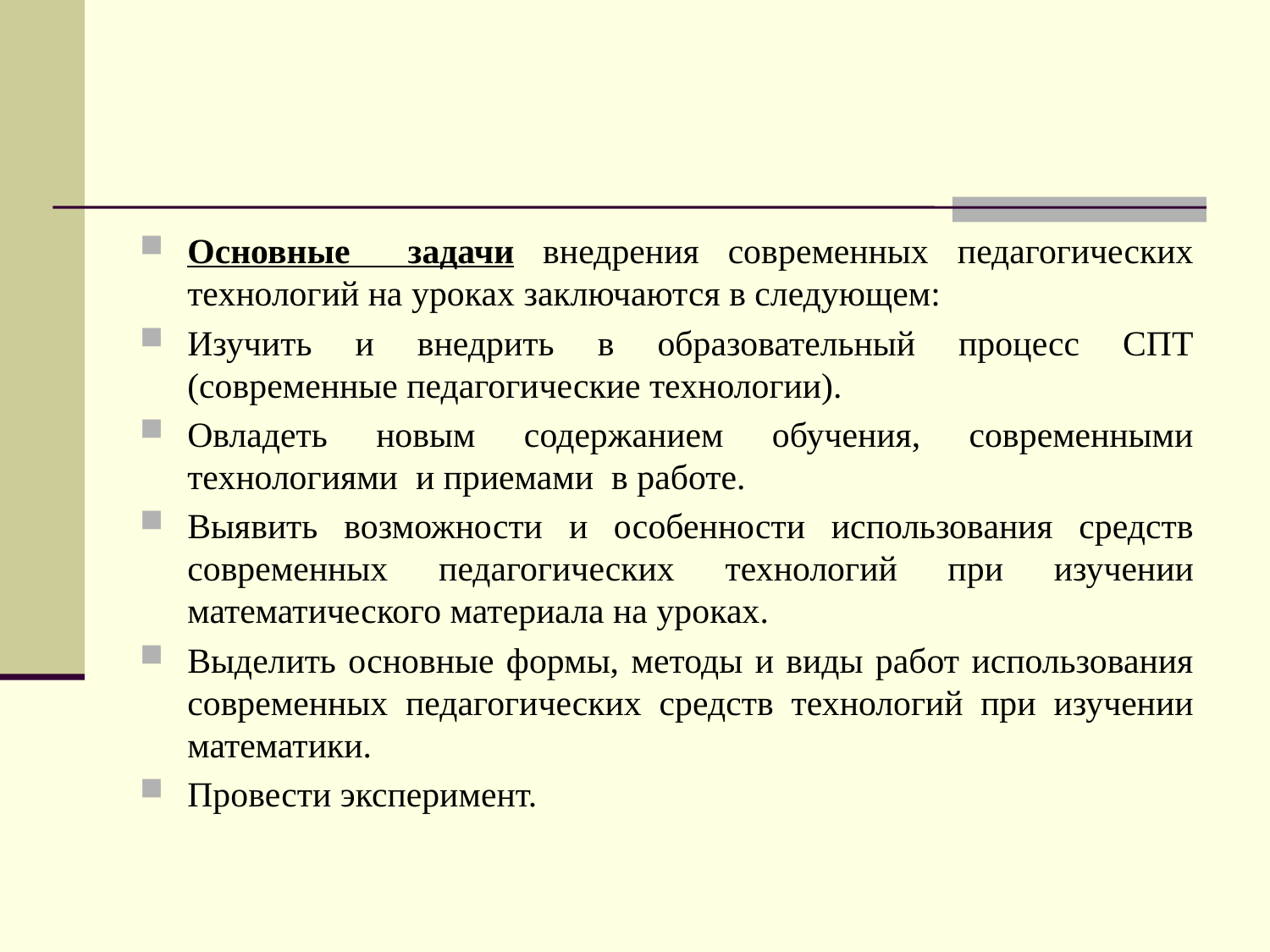

#
Основные  задачи внедрения современных педагогических технологий на уроках заключаются в следующем:
Изучить и внедрить в образовательный процесс СПТ (современные педагогические технологии).
Овладеть новым содержанием обучения, современными технологиями  и приемами  в работе.
Выявить возможности и особенности использования средств современных педагогических технологий при изучении математического материала на уроках.
Выделить основные формы, методы и виды работ использования современных педагогических средств технологий при изучении математики.
Провести эксперимент.